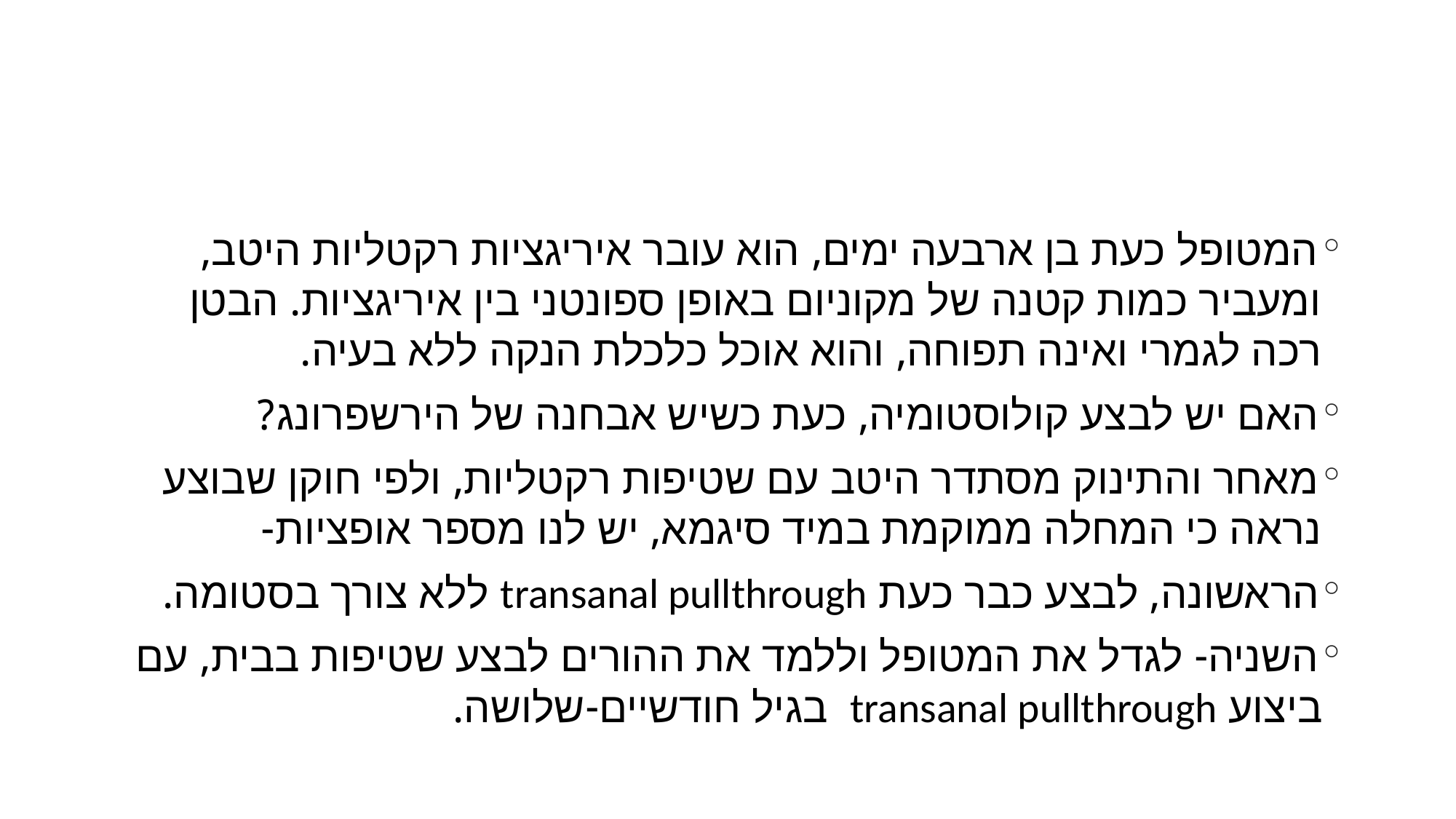

#
המטופל כעת בן ארבעה ימים, הוא עובר איריגציות רקטליות היטב, ומעביר כמות קטנה של מקוניום באופן ספונטני בין איריגציות. הבטן רכה לגמרי ואינה תפוחה, והוא אוכל כלכלת הנקה ללא בעיה.
האם יש לבצע קולוסטומיה, כעת כשיש אבחנה של הירשפרונג?
מאחר והתינוק מסתדר היטב עם שטיפות רקטליות, ולפי חוקן שבוצע נראה כי המחלה ממוקמת במיד סיגמא, יש לנו מספר אופציות-
הראשונה, לבצע כבר כעת transanal pullthrough ללא צורך בסטומה.
השניה- לגדל את המטופל וללמד את ההורים לבצע שטיפות בבית, עם ביצוע transanal pullthrough  בגיל חודשיים-שלושה.